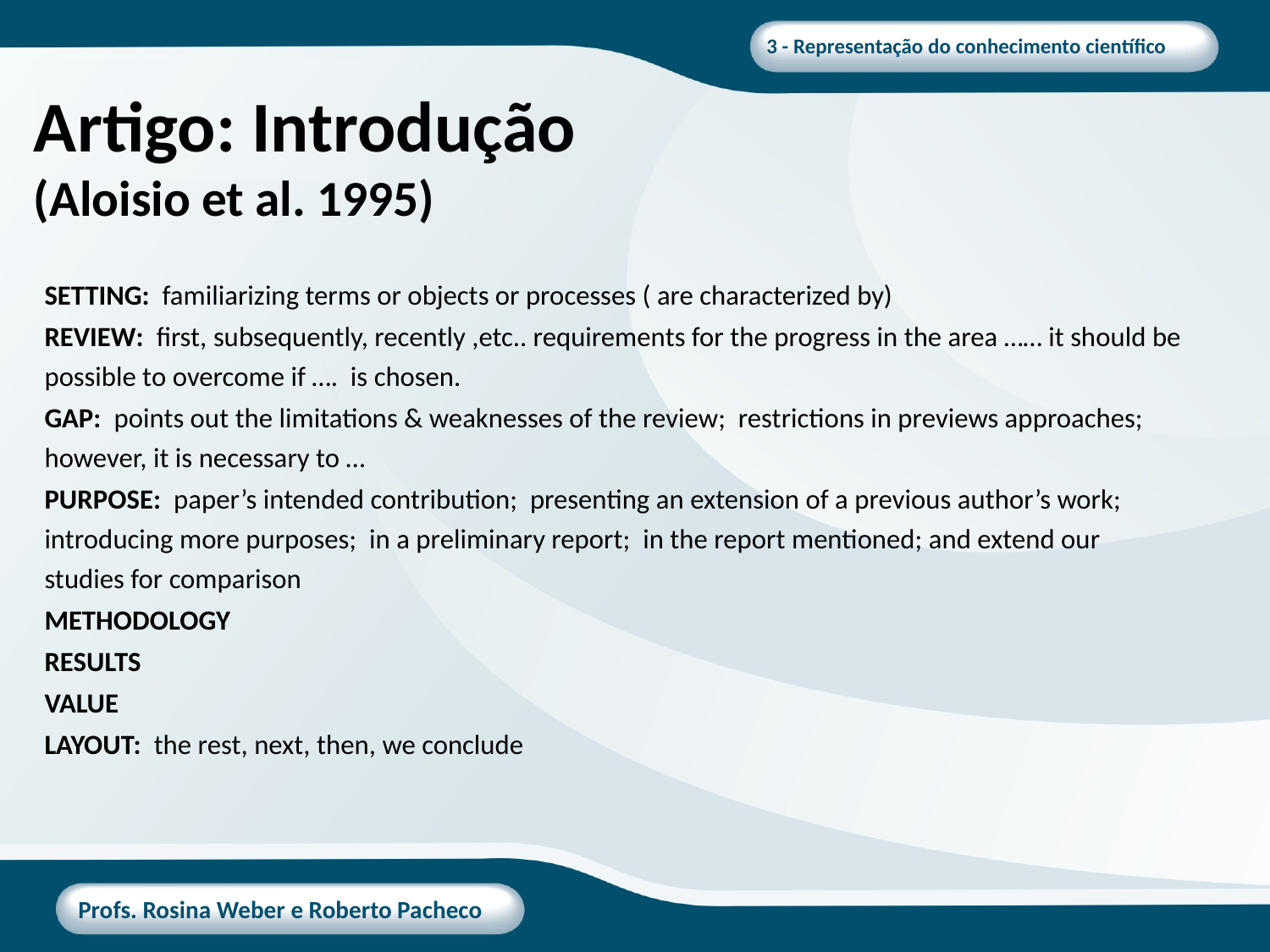

# Artigo: Introdução (Aloisio et al. 1995)
SETTING:  familiarizing terms or objects or processes ( are characterized by)
REVIEW:  first, subsequently, recently ,etc.. requirements for the progress in the area …… it should be possible to overcome if ….  is chosen.
GAP:  points out the limitations & weaknesses of the review;  restrictions in previews approaches;  however, it is necessary to …
PURPOSE:  paper’s intended contribution;  presenting an extension of a previous author’s work;  introducing more purposes;  in a preliminary report;  in the report mentioned; and extend our studies for comparison
METHODOLOGY
RESULTS
VALUE
LAYOUT:  the rest, next, then, we conclude